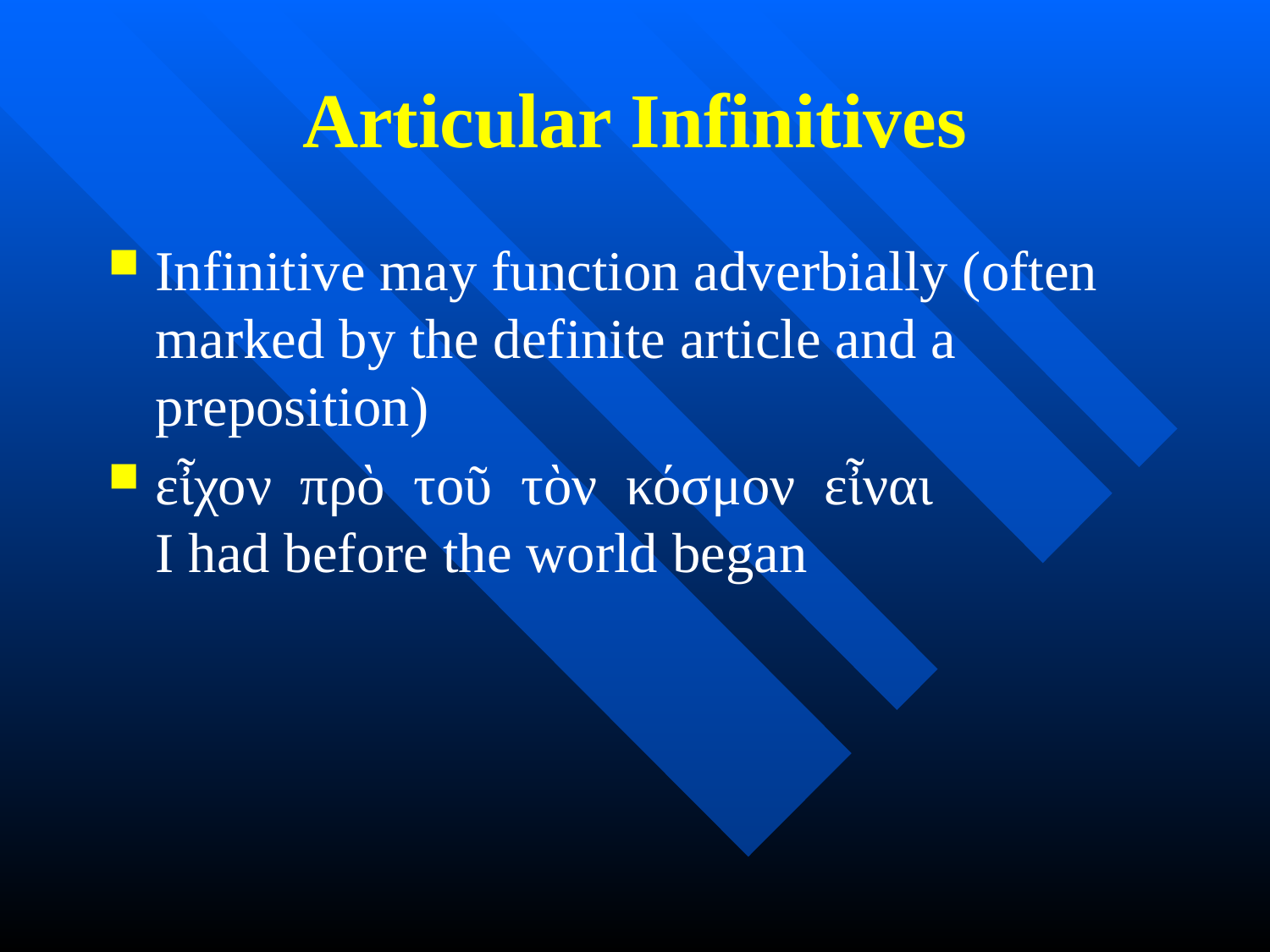

# Articular Infinitives
Infinitive may function adverbially (often marked by the definite article and a preposition)
εἶχον  πρὸ  τοῦ  τὸν  κόσμον  εἶναι
I had before the world began